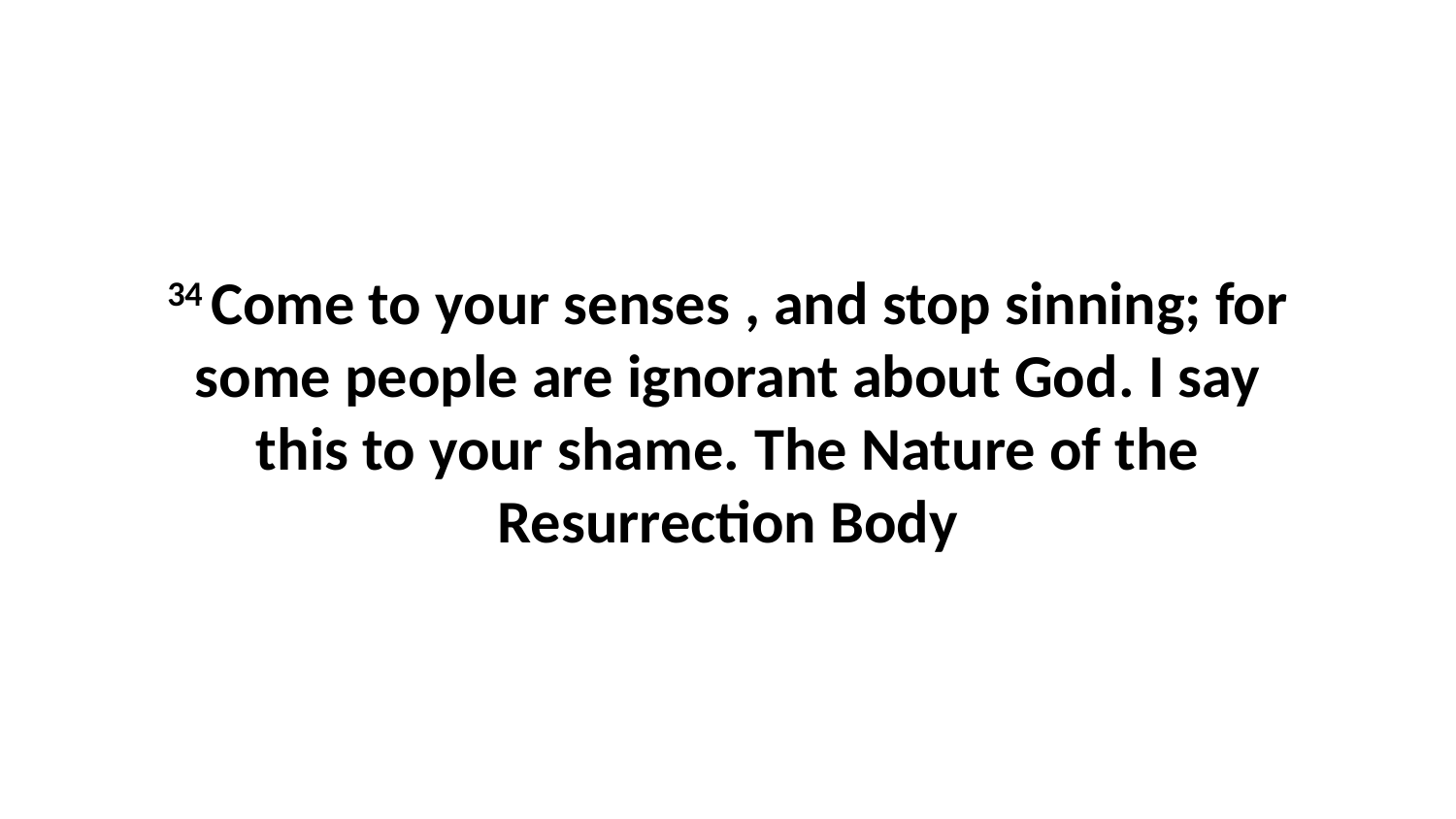

34 Come to your senses , and stop sinning; for some people are ignorant about God. I say this to your shame. The Nature of the Resurrection Body